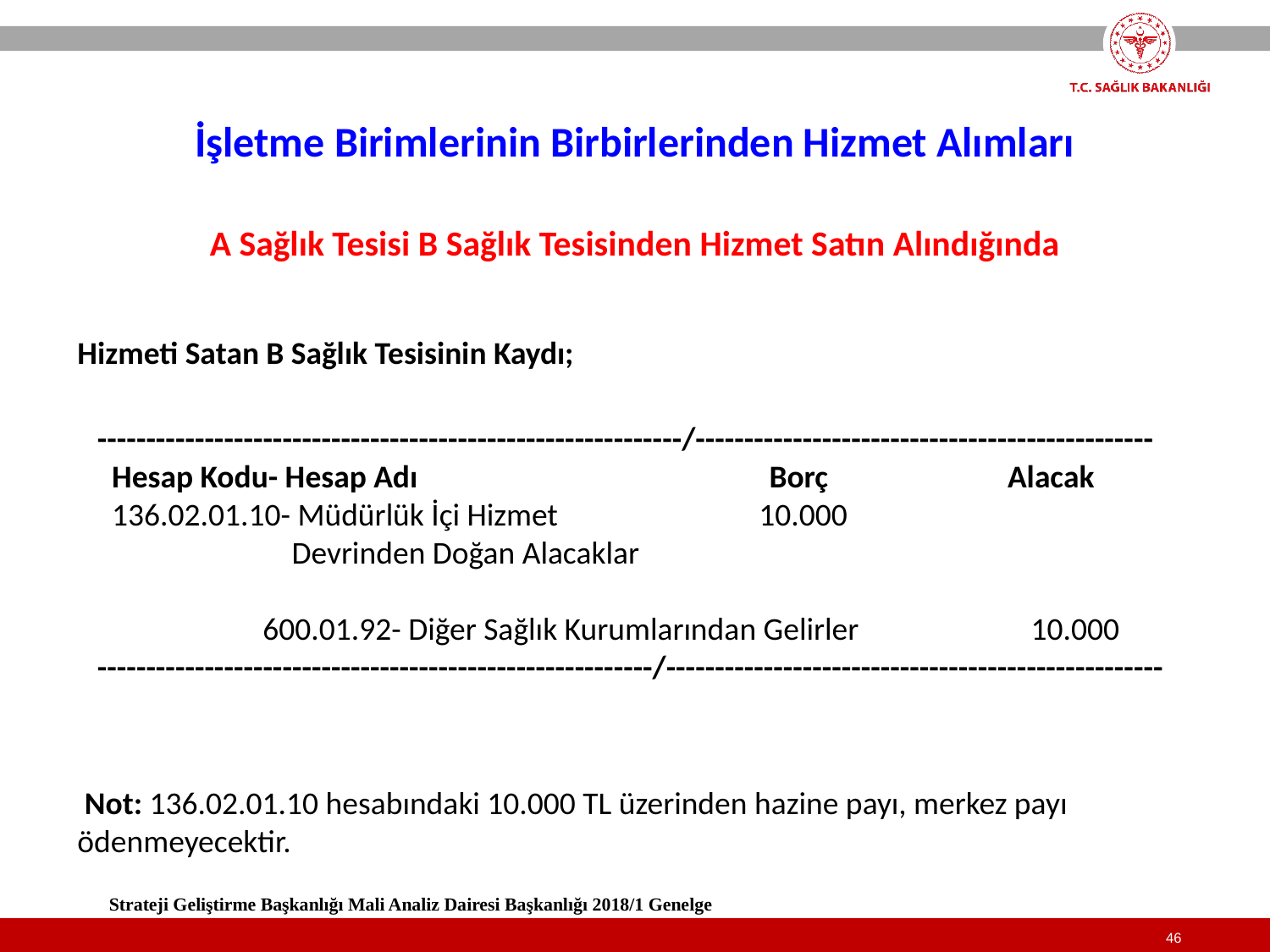

İşletme Birimlerinin Birbirlerinden Hizmet Alımları

A Sağlık Tesisi B Sağlık Tesisinden Hizmet Satın Alındığında
Hizmeti Satan B Sağlık Tesisinin Kaydı;
------------------------------------------------------------/-----------------------------------------------
  Hesap Kodu- Hesap Adı                                                 Borç                         Alacak
  136.02.01.10- Müdürlük İçi Hizmet                            10.000
                           Devrinden Doğan Alacaklar

                       600.01.92- Diğer Sağlık Kurumlarından Gelirler                        10.000
---------------------------------------------------------/---------------------------------------------------
 Not: 136.02.01.10 hesabındaki 10.000 TL üzerinden hazine payı, merkez payı ödenmeyecektir.
Strateji Geliştirme Başkanlığı Mali Analiz Dairesi Başkanlığı 2018/1 Genelge